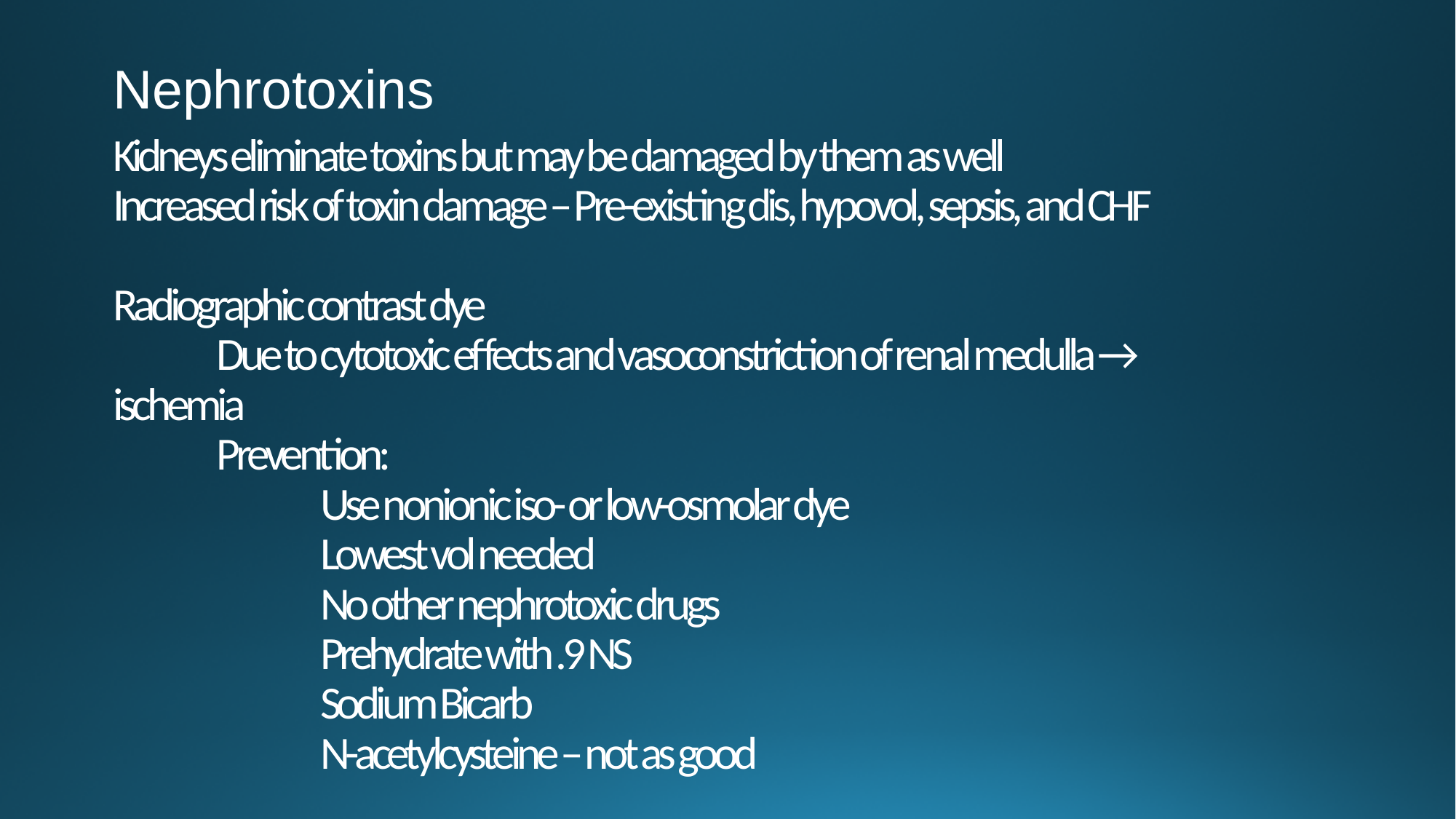

Nephrotoxins
# Kidneys eliminate toxins but may be damaged by them as well Increased risk of toxin damage – Pre-existing dis, hypovol, sepsis, and CHF Radiographic contrast dye Due to cytotoxic effects and vasoconstriction of renal medulla → ischemia Prevention: Use nonionic iso- or low-osmolar dye Lowest vol needed No other nephrotoxic drugs Prehydrate with .9 NS Sodium Bicarb N-acetylcysteine – not as good